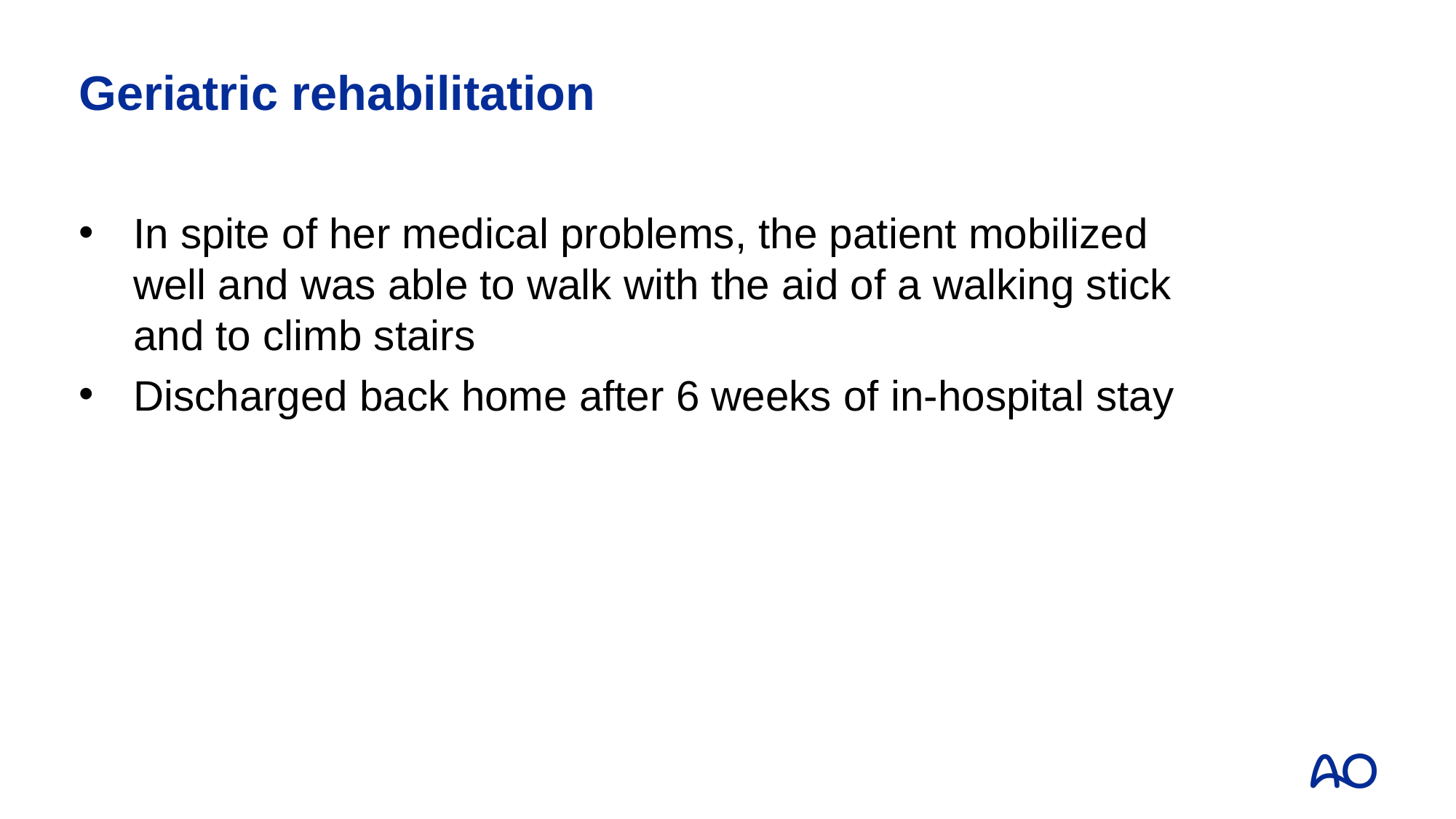

# Geriatric rehabilitation
In spite of her medical problems, the patient mobilized well and was able to walk with the aid of a walking stick and to climb stairs
Discharged back home after 6 weeks of in-hospital stay